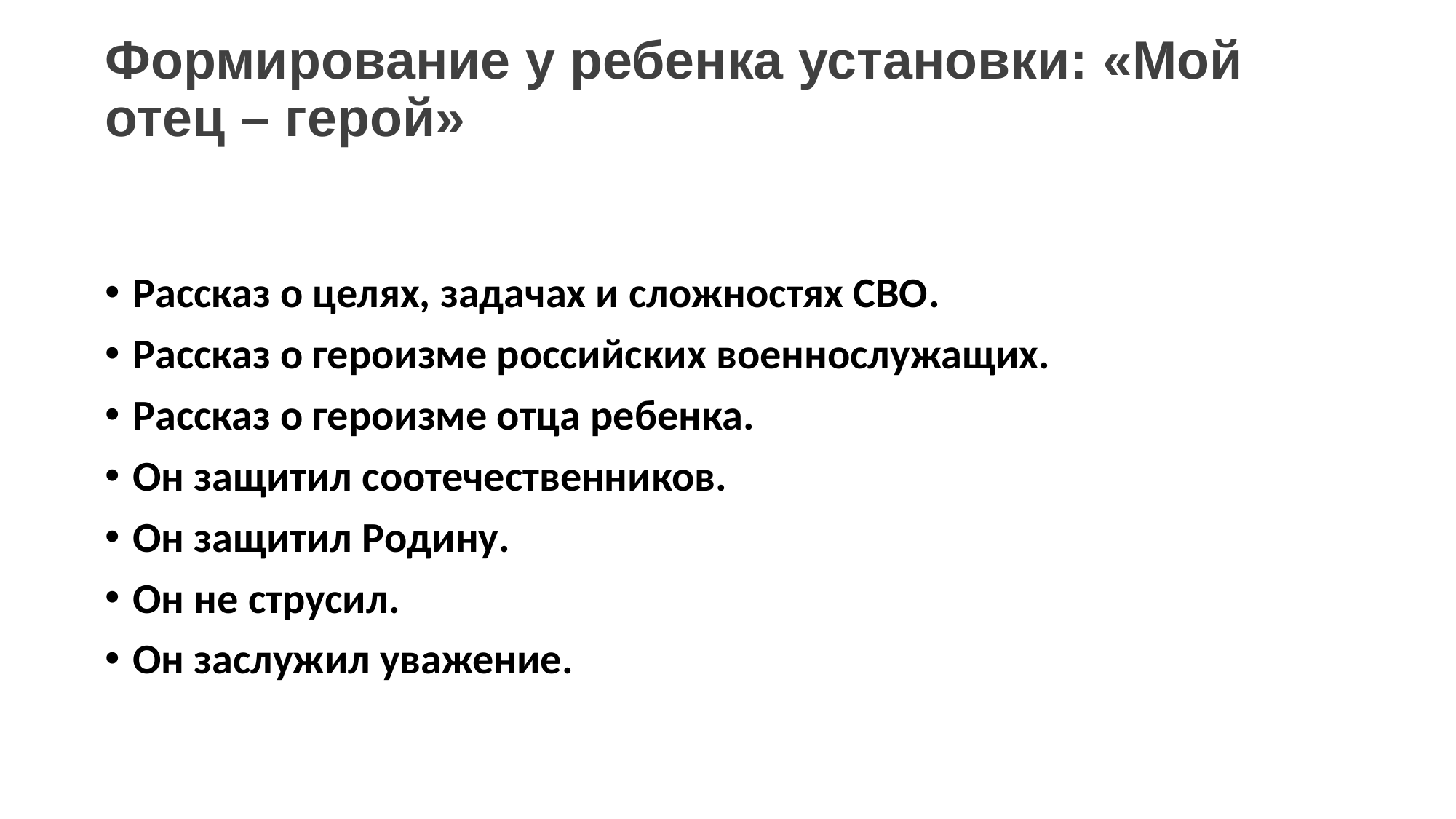

# Формирование у ребенка установки: «Мой отец – герой»

Рассказ о целях, задачах и сложностях СВО.
Рассказ о героизме российских военнослужащих.
Рассказ о героизме отца ребенка.
Он защитил соотечественников.
Он защитил Родину.
Он не струсил.
Он заслужил уважение.